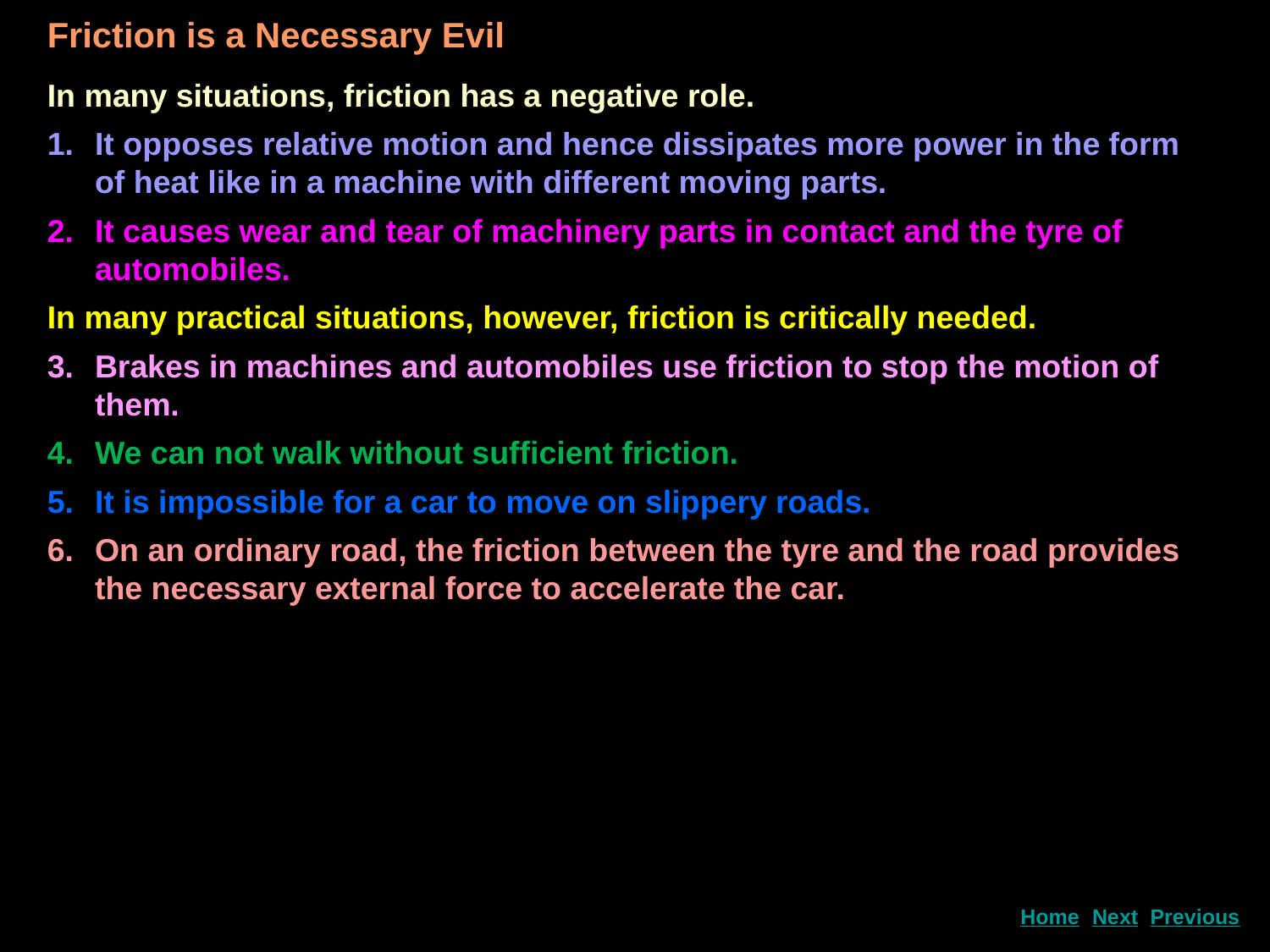

Friction is a Necessary Evil
In many situations, friction has a negative role.
It opposes relative motion and hence dissipates more power in the form of heat like in a machine with different moving parts.
It causes wear and tear of machinery parts in contact and the tyre of automobiles.
In many practical situations, however, friction is critically needed.
Brakes in machines and automobiles use friction to stop the motion of them.
We can not walk without sufficient friction.
It is impossible for a car to move on slippery roads.
On an ordinary road, the friction between the tyre and the road provides the necessary external force to accelerate the car.
Next
Home
Previous